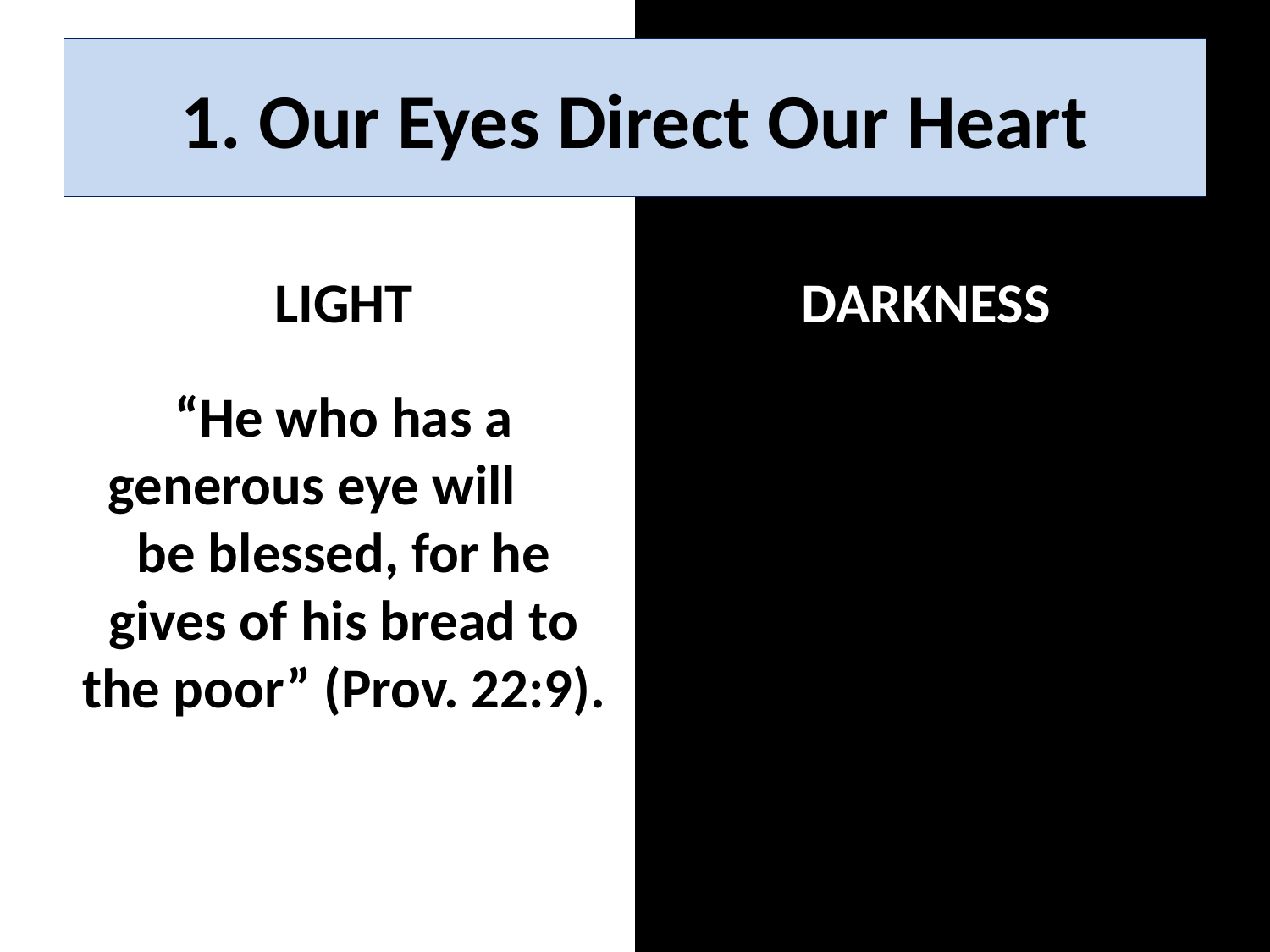

# 1. Our Eyes Direct Our Heart
LIGHT

“He who has a generous eye will      be blessed, for he gives of his bread to the poor” (Prov. 22:9).
DARKNESS